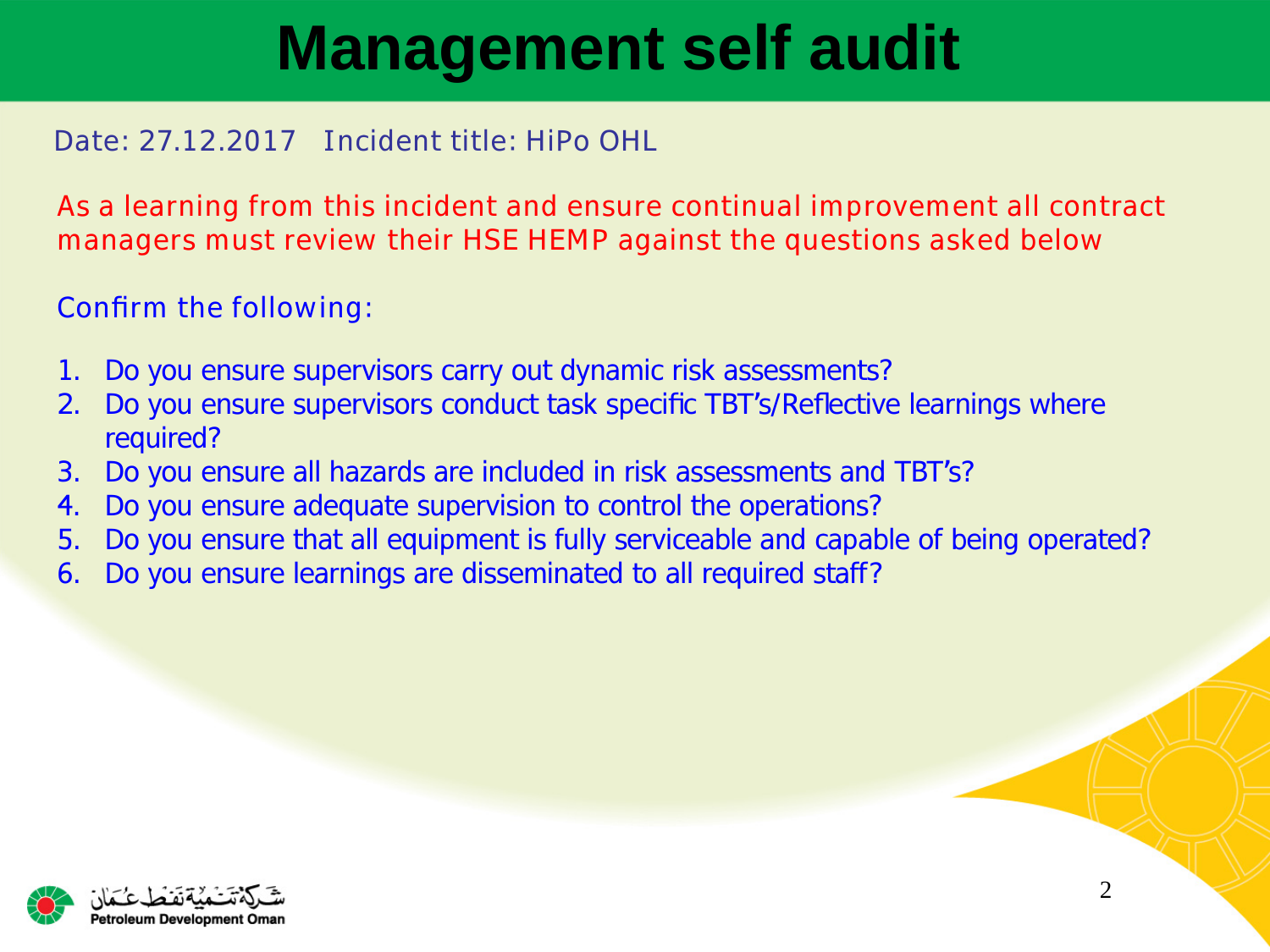

Management self audit

Date: 27.12.2017  	Incident title: HiPo OHL

As a learning from this incident and ensure continual improvement all contract
managers must review their HSE HEMP against the questions asked below

Confirm the following:

Do you ensure supervisors carry out dynamic risk assessments?
Do you ensure supervisors conduct task specific TBT’s/Reflective learnings where required?
Do you ensure all hazards are included in risk assessments and TBT’s?
Do you ensure adequate supervision to control the operations?
Do you ensure that all equipment is fully serviceable and capable of being operated?
Do you ensure learnings are disseminated to all required staff?
2